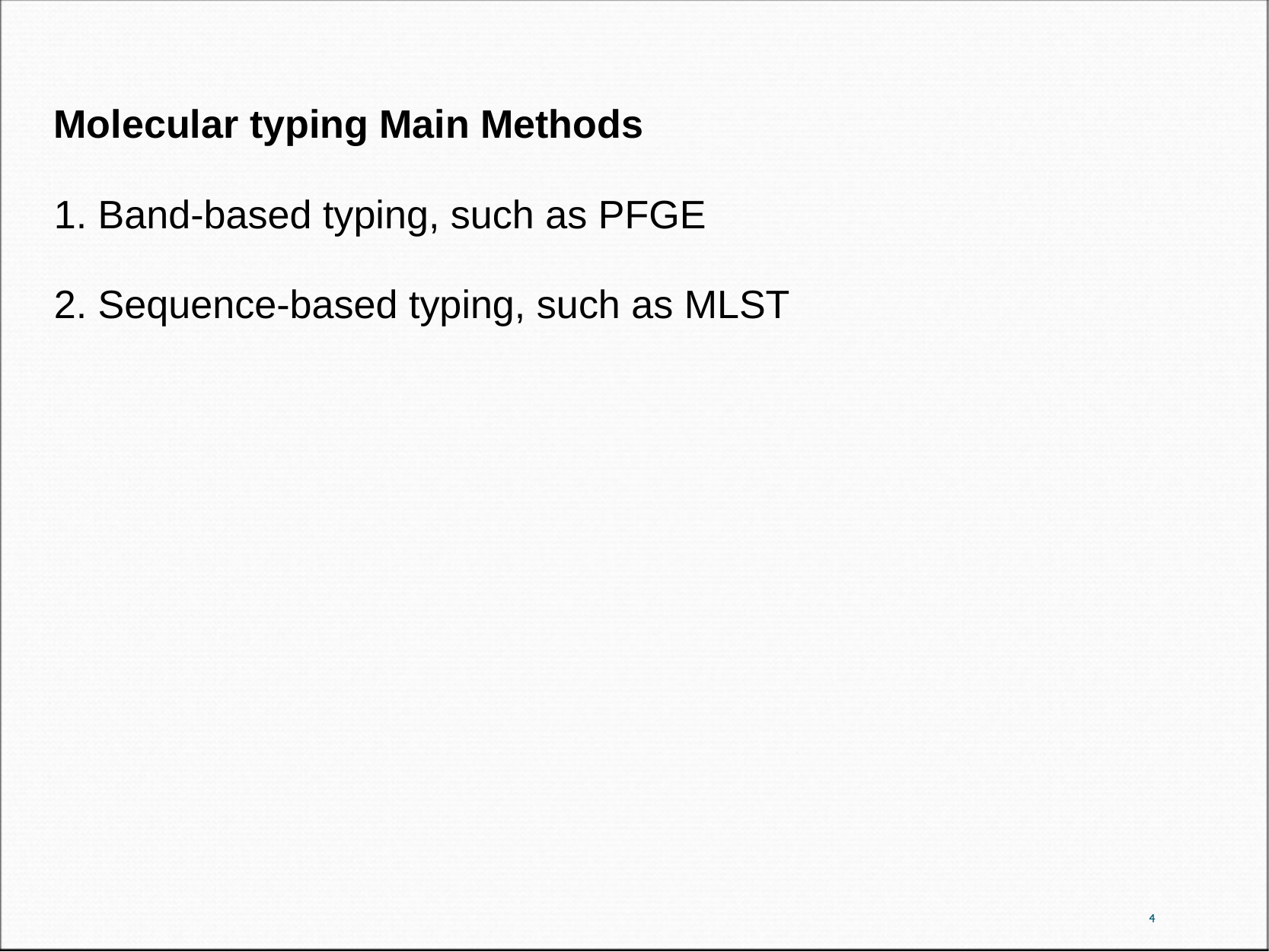

Molecular typing Main Methods
1. Band-based typing, such as PFGE
2. Sequence-based typing, such as MLST

4